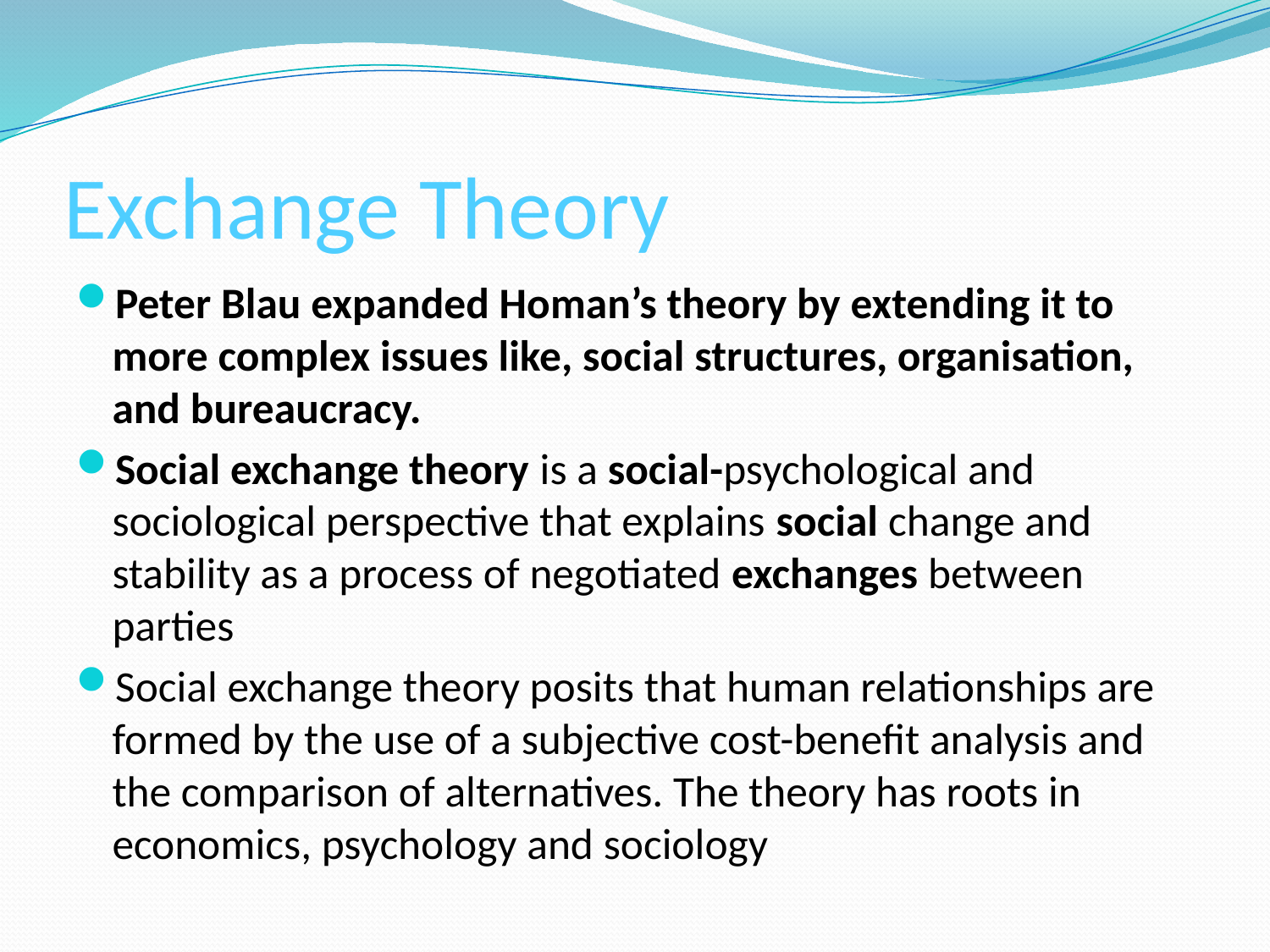

# Exchange Theory
Peter Blau expanded Homan’s theory by extending it to more complex issues like, social structures, organisation, and bureaucracy.
Social exchange theory is a social-psychological and sociological perspective that explains social change and stability as a process of negotiated exchanges between parties
Social exchange theory posits that human relationships are formed by the use of a subjective cost-benefit analysis and the comparison of alternatives. The theory has roots in economics, psychology and sociology